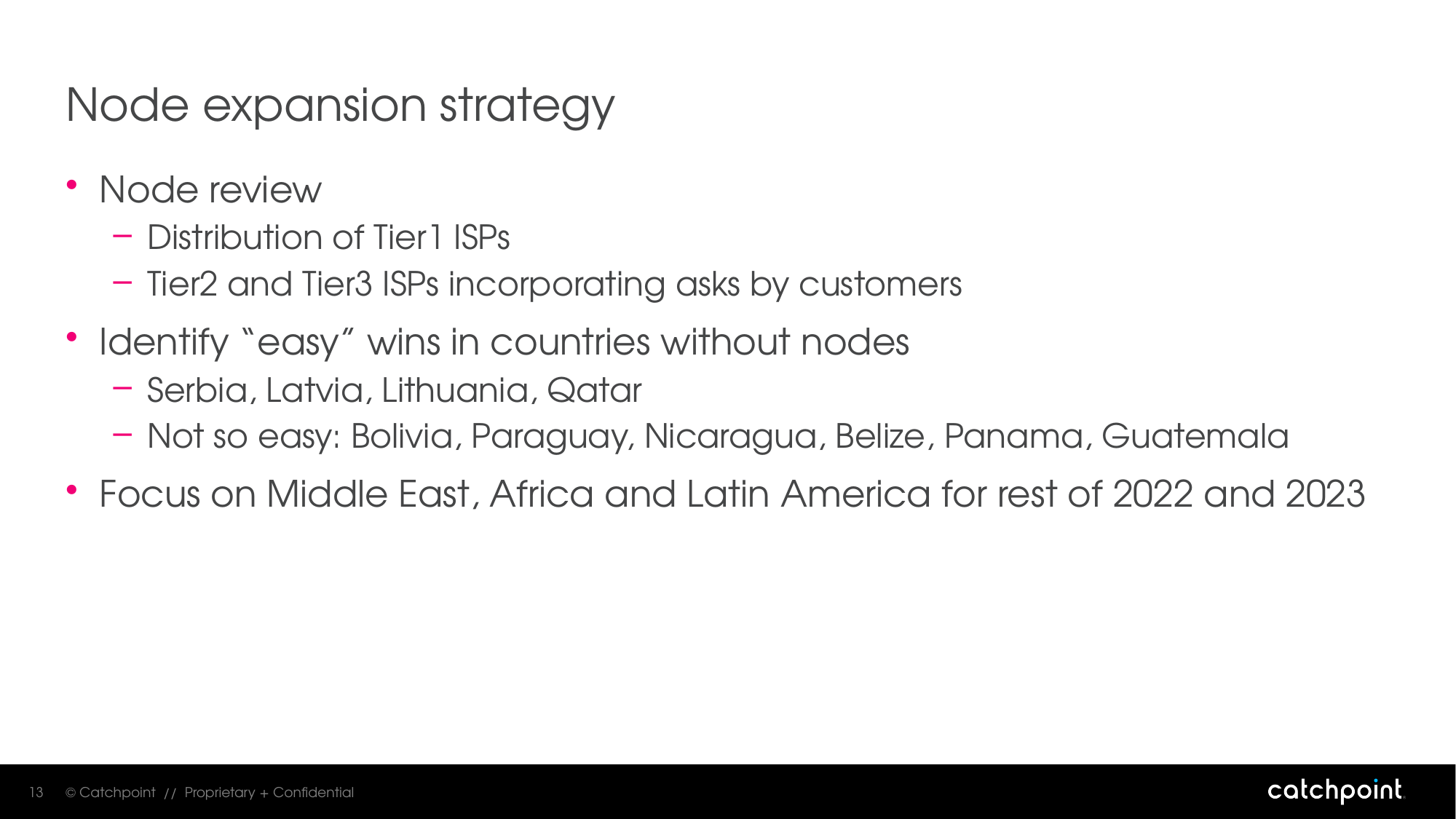

# Node expansion strategy
Node review
Distribution of Tier1 ISPs
Tier2 and Tier3 ISPs incorporating asks by customers
Identify “easy” wins in countries without nodes
Serbia, Latvia, Lithuania, Qatar
Not so easy: Bolivia, Paraguay, Nicaragua, Belize, Panama, Guatemala
Focus on Middle East, Africa and Latin America for rest of 2022 and 2023